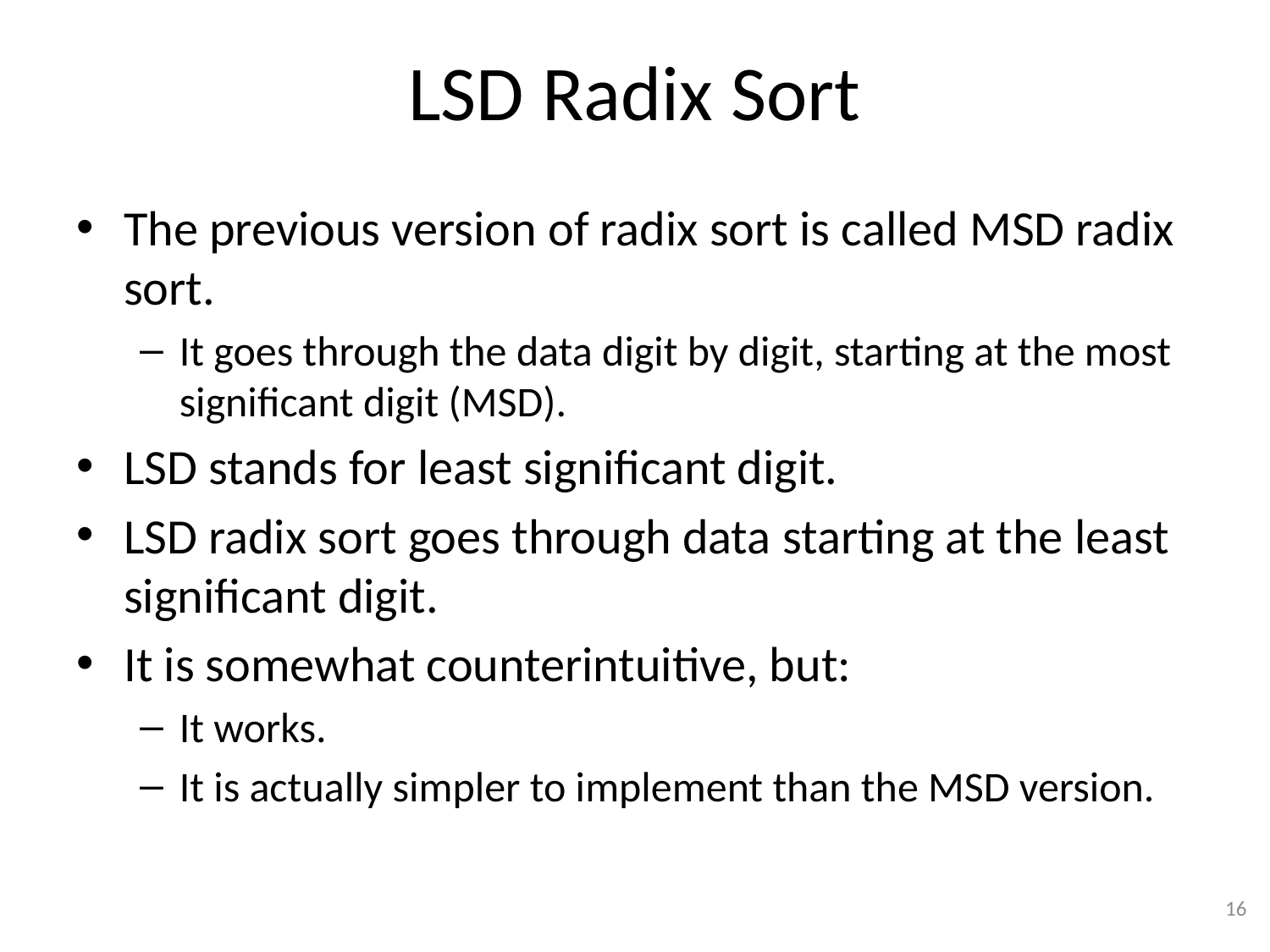

# LSD Radix Sort
The previous version of radix sort is called MSD radix sort.
It goes through the data digit by digit, starting at the most significant digit (MSD).
LSD stands for least significant digit.
LSD radix sort goes through data starting at the least significant digit.
It is somewhat counterintuitive, but:
It works.
It is actually simpler to implement than the MSD version.

16